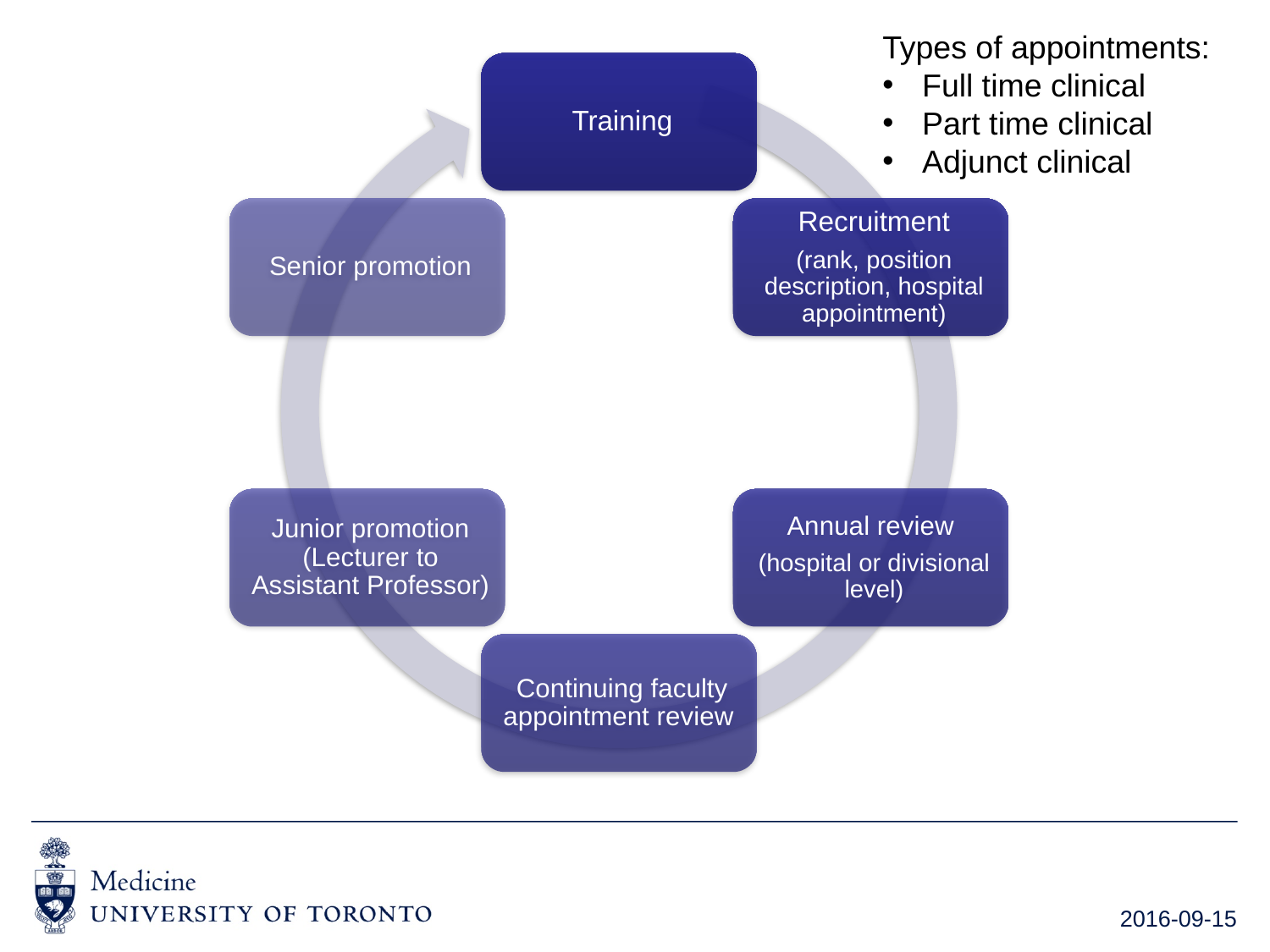

Types of appointments:
Full time clinical
Part time clinical
Adjunct clinical
Training
Recruitment
(rank, position description, hospital appointment)
Annual review
(hospital or divisional level)
Continuing faculty appointment review
Junior promotion (Lecturer to Assistant Professor)
Senior promotion
2016-09-15